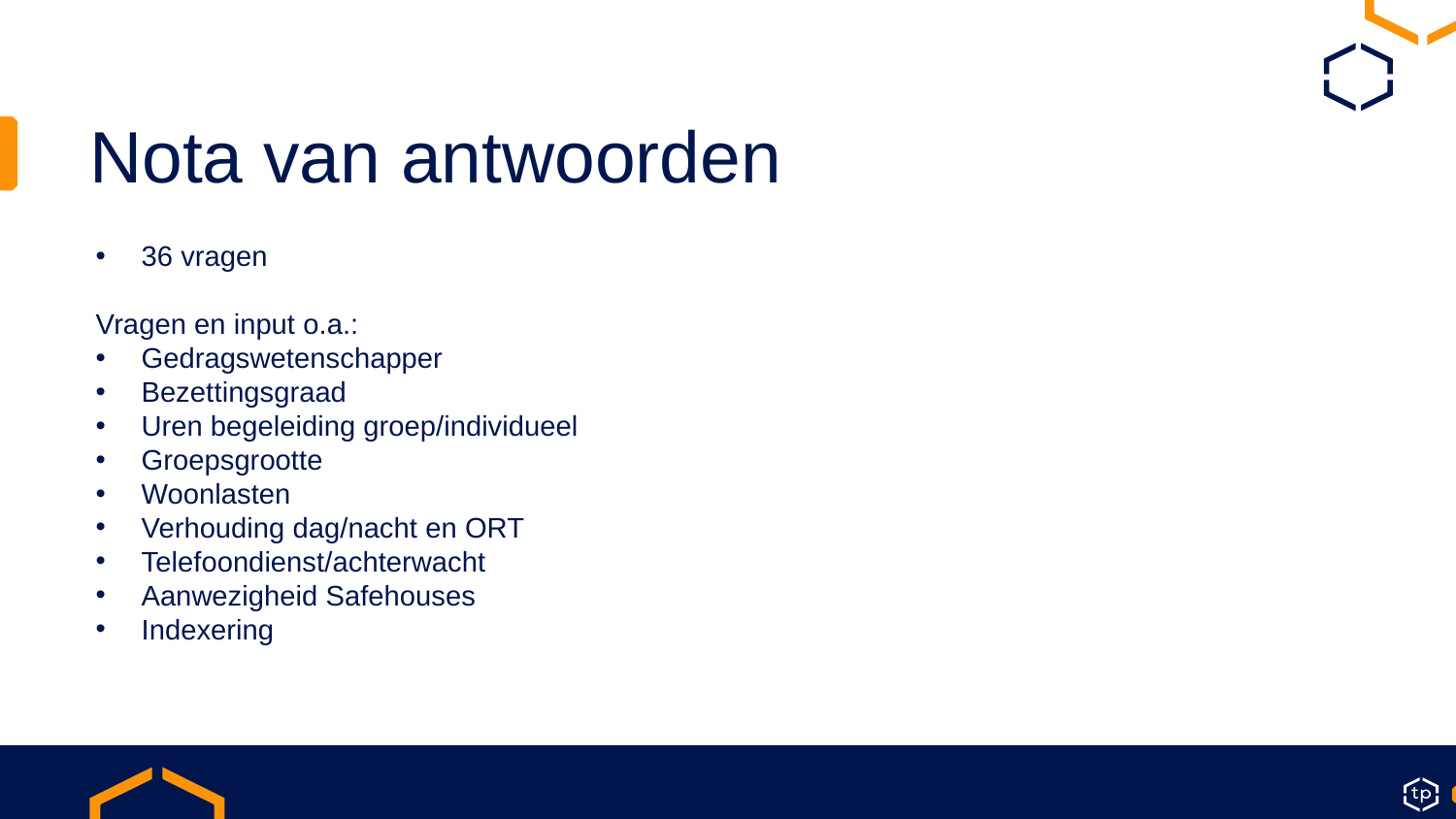

# Nota van antwoorden
36 vragen

Vragen en input o.a.:
Gedragswetenschapper
Bezettingsgraad
Uren begeleiding groep/individueel
Groepsgrootte
Woonlasten
Verhouding dag/nacht en ORT
Telefoondienst/achterwacht
Aanwezigheid Safehouses
Indexering